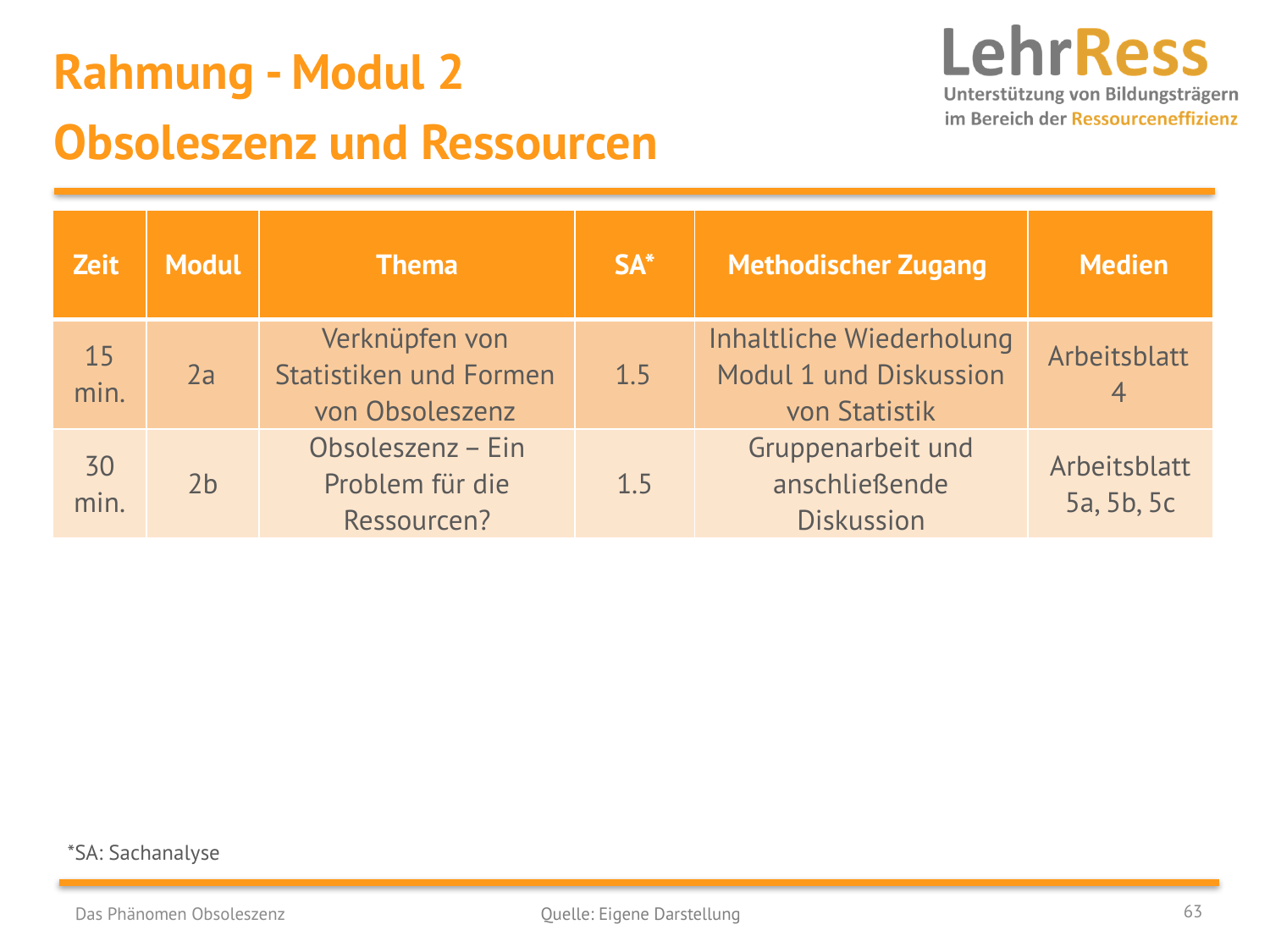

# Rahmung - Modul 2 Obsoleszenz und Ressourcen
| Zeit | Modul | Thema | SA\* | Methodischer Zugang | Medien |
| --- | --- | --- | --- | --- | --- |
| 15 min. | 2a | Verknüpfen von Statistiken und Formen von Obsoleszenz | 1.5 | Inhaltliche Wiederholung Modul 1 und Diskussion von Statistik | Arbeitsblatt 4 |
| 30 min. | 2b | Obsoleszenz – Ein Problem für die Ressourcen? | 1.5 | Gruppenarbeit und anschließende Diskussion | Arbeitsblatt 5a, 5b, 5c |
*SA: Sachanalyse
63
Das Phänomen Obsoleszenz
Quelle: Eigene Darstellung